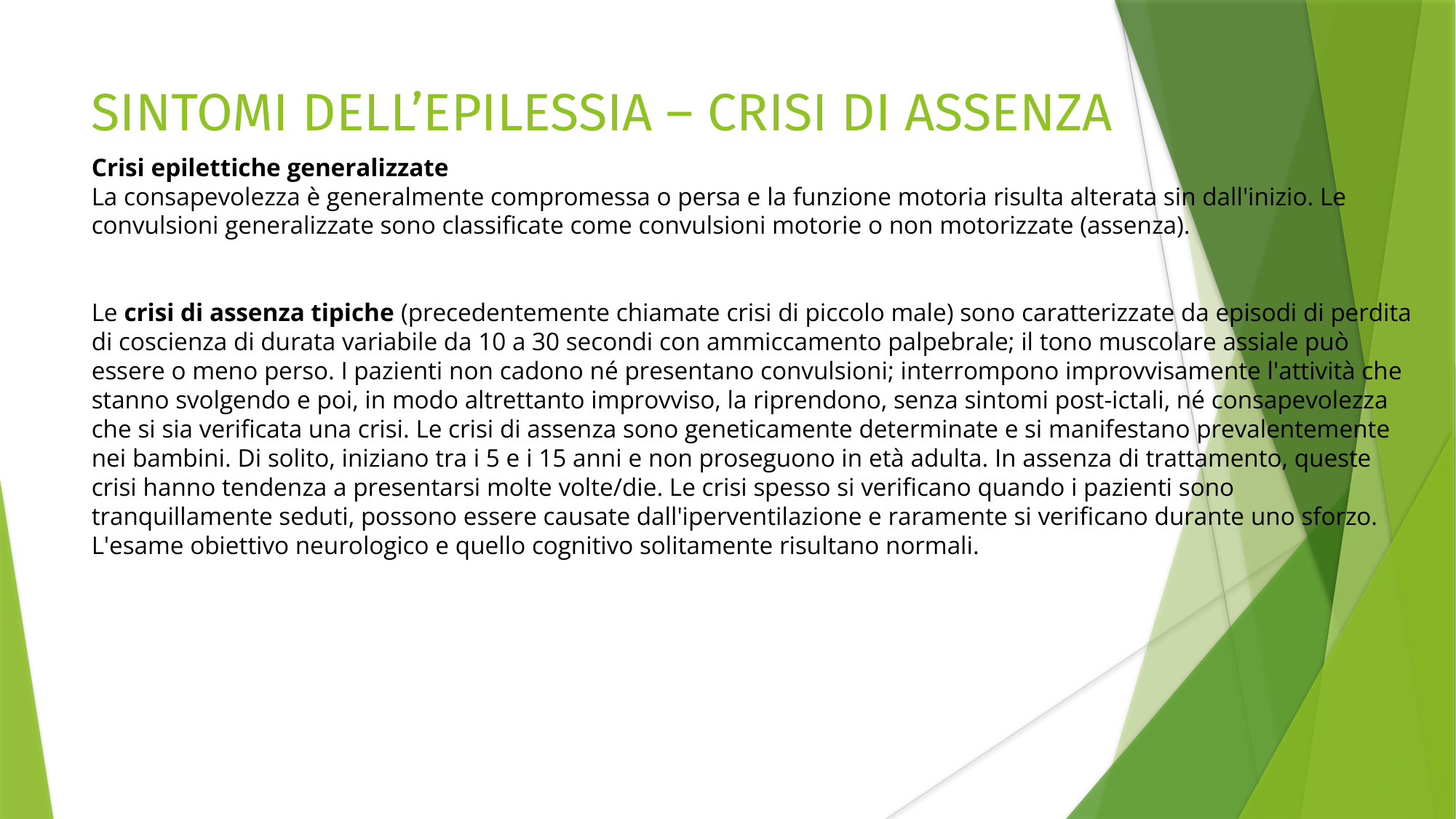

SINTOMI DELL’EPILESSIA – CRISI DI ASSENZA
Crisi epilettiche generalizzate
La consapevolezza è generalmente compromessa o persa e la funzione motoria risulta alterata sin dall'inizio. Le convulsioni generalizzate sono classificate come convulsioni motorie o non motorizzate (assenza).

Le crisi di assenza tipiche (precedentemente chiamate crisi di piccolo male) sono caratterizzate da episodi di perdita di coscienza di durata variabile da 10 a 30 secondi con ammiccamento palpebrale; il tono muscolare assiale può essere o meno perso. I pazienti non cadono né presentano convulsioni; interrompono improvvisamente l'attività che stanno svolgendo e poi, in modo altrettanto improvviso, la riprendono, senza sintomi post-ictali, né consapevolezza che si sia verificata una crisi. Le crisi di assenza sono geneticamente determinate e si manifestano prevalentemente nei bambini. Di solito, iniziano tra i 5 e i 15 anni e non proseguono in età adulta. In assenza di trattamento, queste crisi hanno tendenza a presentarsi molte volte/die. Le crisi spesso si verificano quando i pazienti sono tranquillamente seduti, possono essere causate dall'iperventilazione e raramente si verificano durante uno sforzo. L'esame obiettivo neurologico e quello cognitivo solitamente risultano normali.